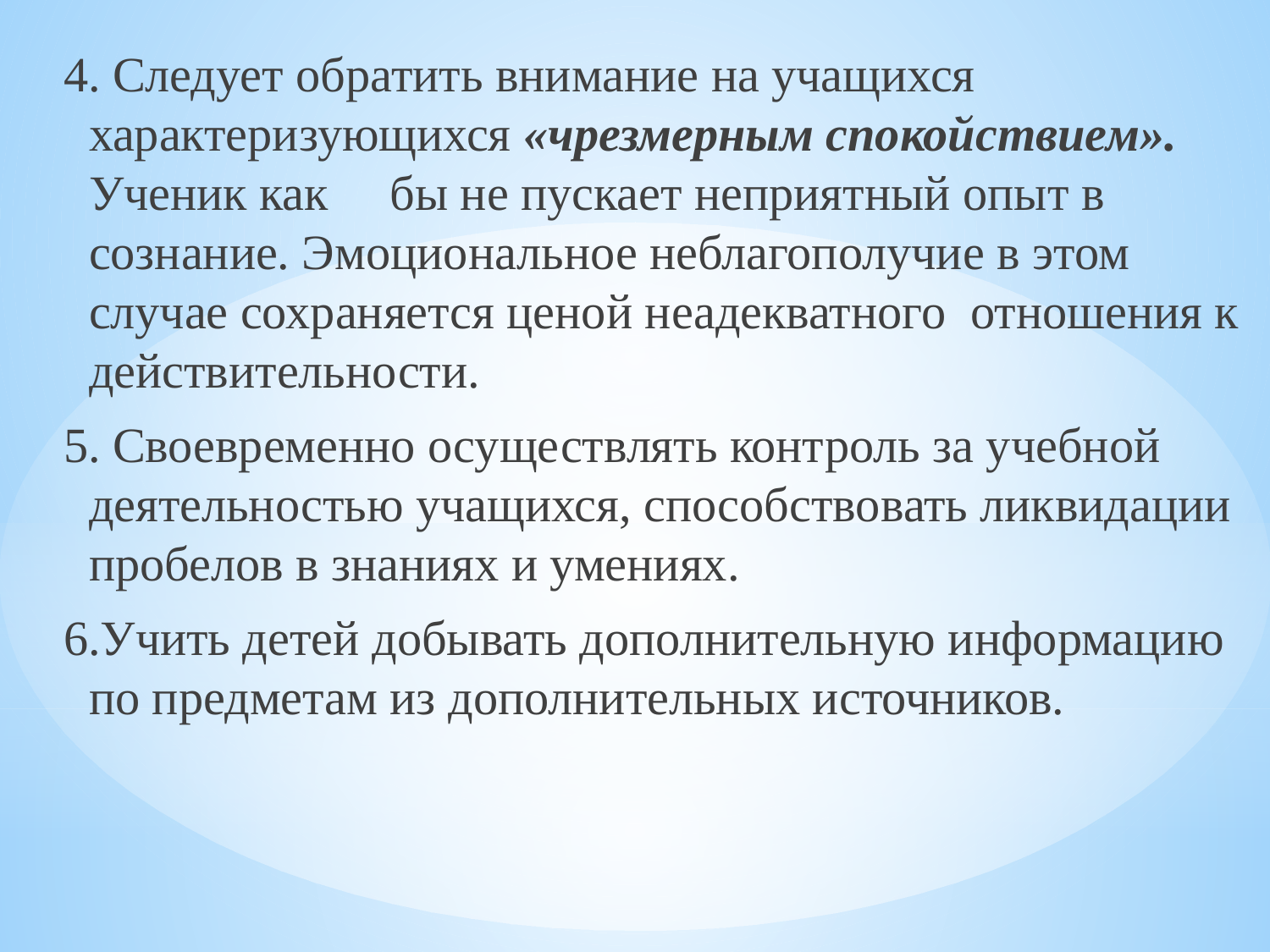

4. Следует обратить внимание на учащихся характеризующихся «чрезмерным спокойствием». Ученик как     бы не пускает неприятный опыт в сознание. Эмоциональное неблагополучие в этом случае сохраняется ценой неадекватного  отношения к действительности.
5. Своевременно осуществлять контроль за учебной деятельностью учащихся, способствовать ликвидации пробелов в знаниях и умениях.
6.Учить детей добывать дополнительную информацию по предметам из дополнительных источников.